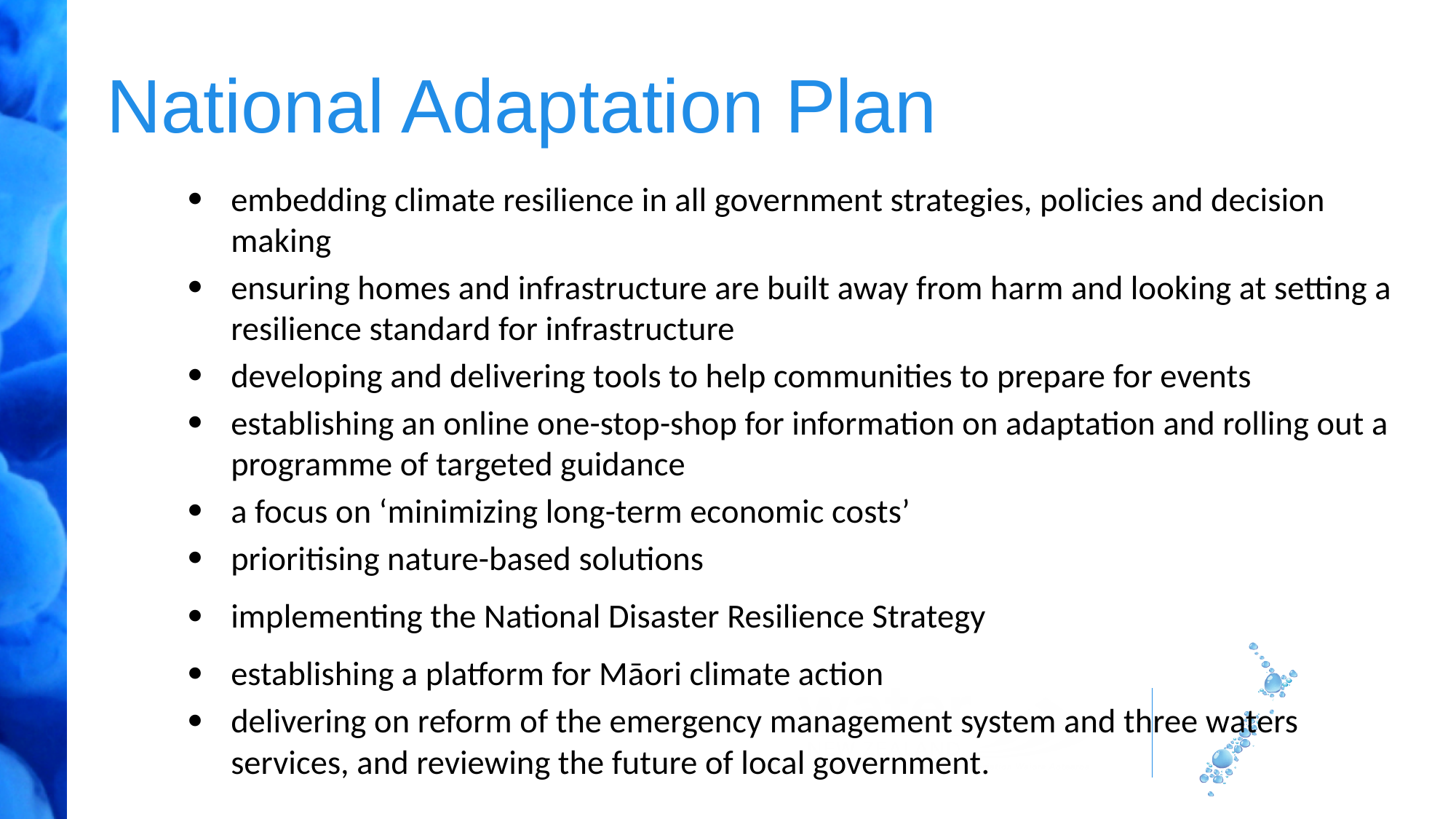

National Adaptation Plan
embedding climate resilience in all government strategies, policies and decision making
ensuring homes and infrastructure are built away from harm and looking at setting a resilience standard for infrastructure
developing and delivering tools to help communities to prepare for events
establishing an online one-stop-shop for information on adaptation and rolling out a programme of targeted guidance
a focus on ‘minimizing long-term economic costs’
prioritising nature-based solutions
implementing the National Disaster Resilience Strategy
establishing a platform for Māori climate action
delivering on reform of the emergency management system and three waters services, and reviewing the future of local government.